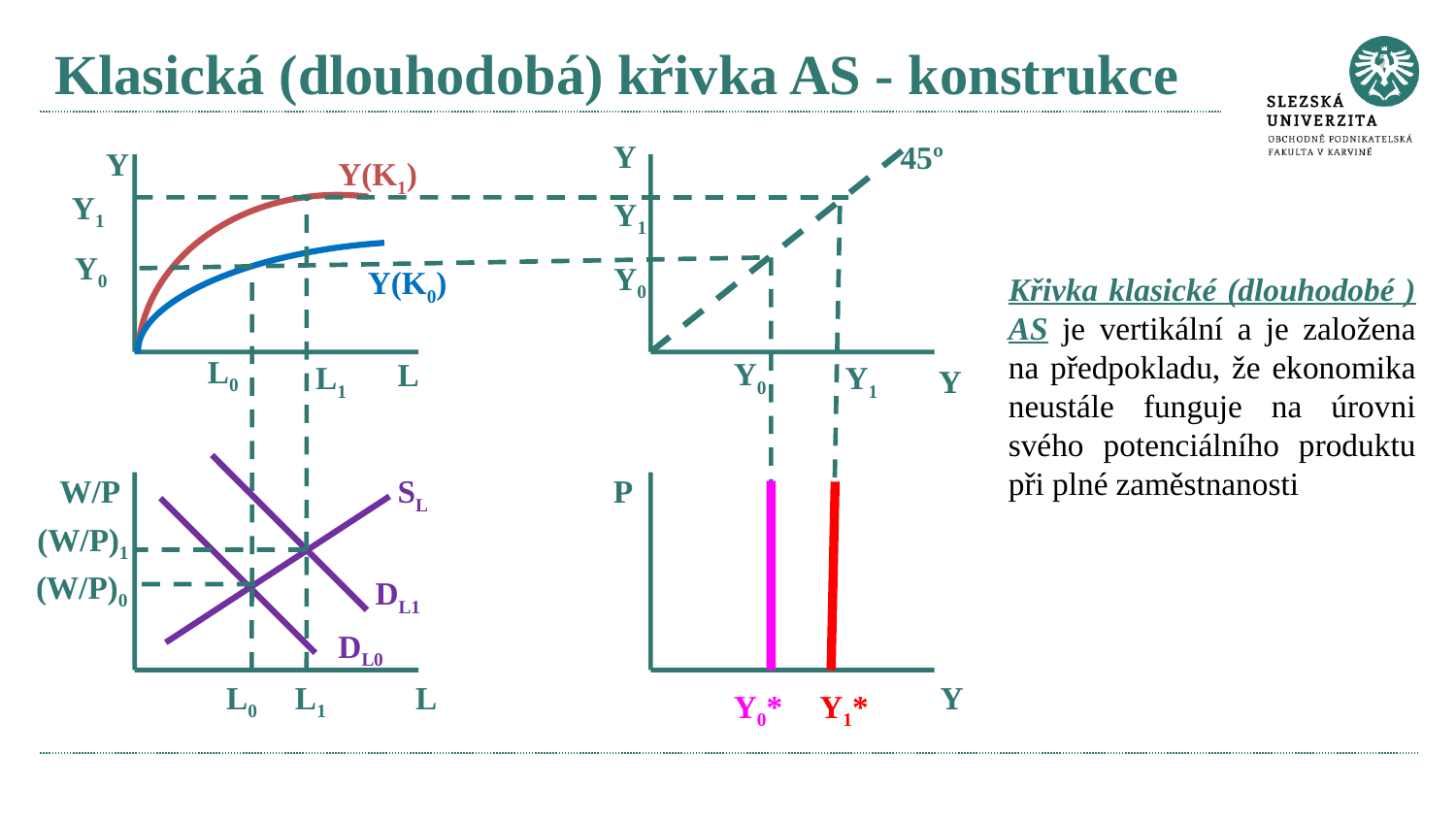

# Klasická (dlouhodobá) křivka AS - konstrukce
Y
45º
Y

Y(K1)

Y1
Y1

Y0
Y0

Y(K0)

Křivka klasické (dlouhodobé ) AS je vertikální a je založena na předpokladu, že ekonomika neustále funguje na úrovni svého potenciálního produktu při plné zaměstnanosti

L0
Y0
L
L1
Y1

Y

W/P
SL
P

(W/P)1

(W/P)0
DL1

DL0

L0
L1
L

Y
Y0*
Y1*